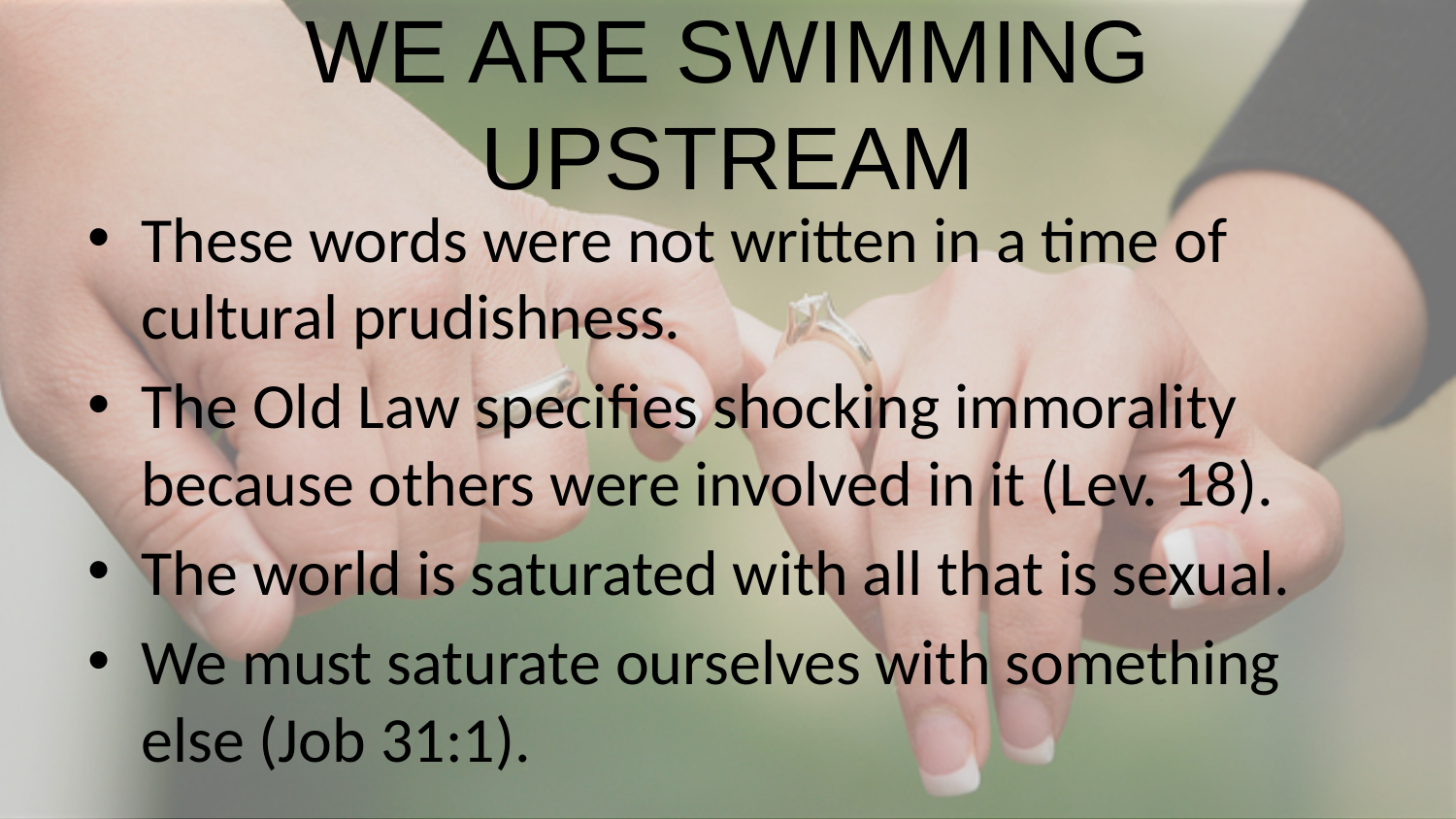

# We Are Swimming Upstream
These words were not written in a time of cultural prudishness.
The Old Law specifies shocking immorality because others were involved in it (Lev. 18).
The world is saturated with all that is sexual.
We must saturate ourselves with something else (Job 31:1).